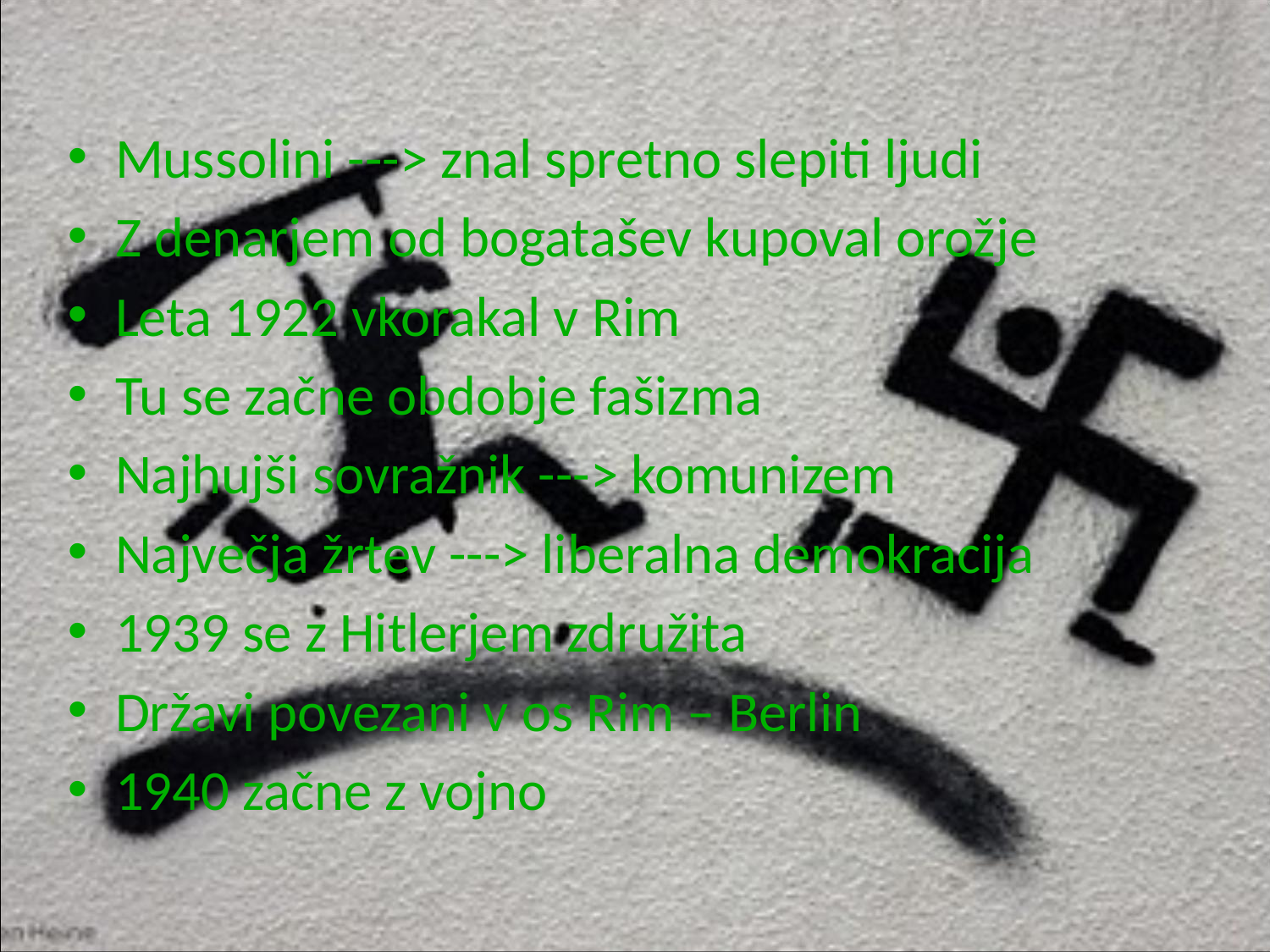

Mussolini ---> znal spretno slepiti ljudi
Z denarjem od bogatašev kupoval orožje
Leta 1922 vkorakal v Rim
Tu se začne obdobje fašizma
Najhujši sovražnik ---> komunizem
Največja žrtev ---> liberalna demokracija
1939 se z Hitlerjem združita
Državi povezani v os Rim – Berlin
1940 začne z vojno